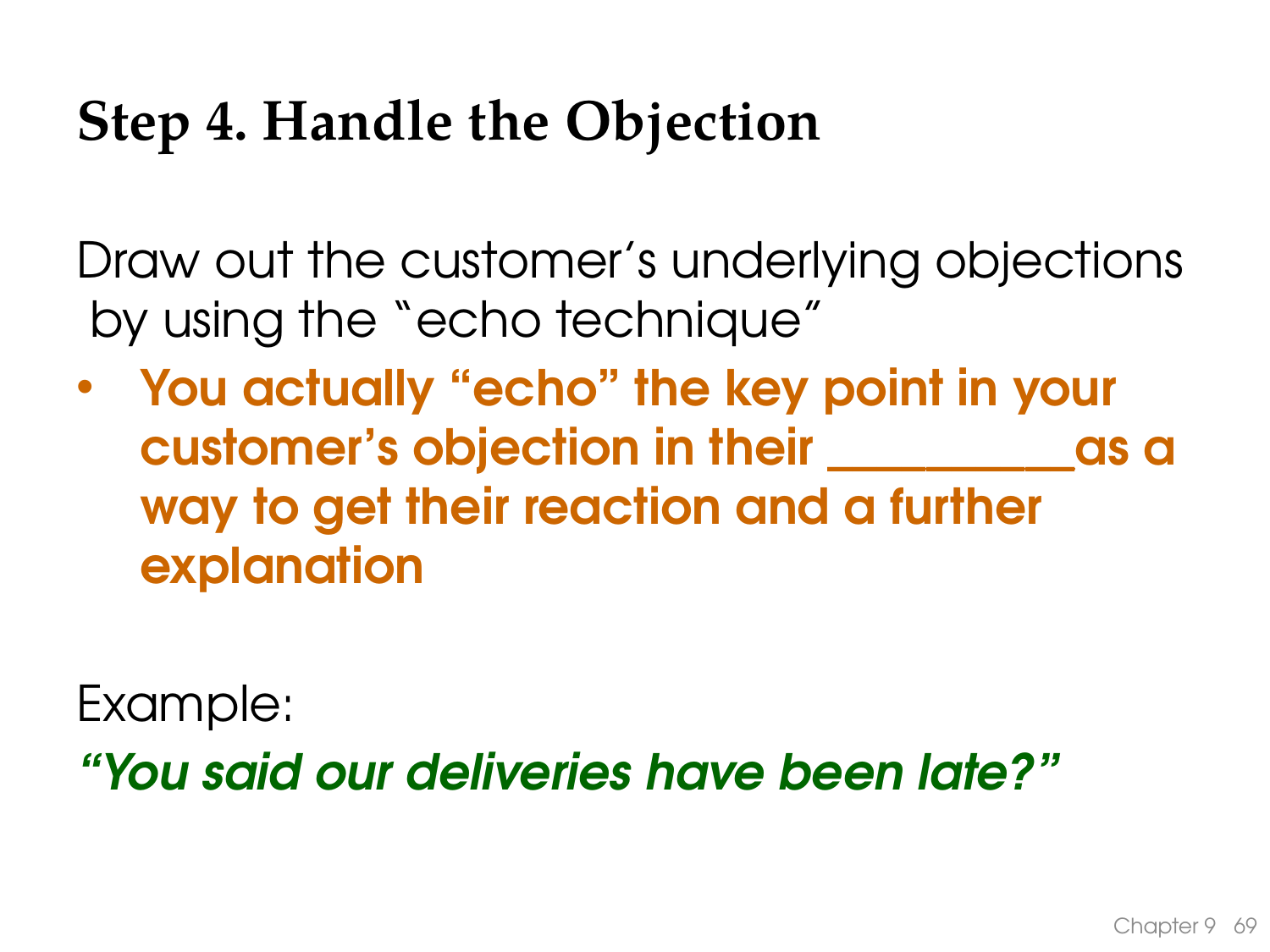

# Step 4. Handle the Objection
Draw out the customer’s underlying objections  by using the “echo technique”
You actually “echo” the key point in your customer’s objection in their __________as a way to get their reaction and a further explanation

Example:
“You said our deliveries have been late?”